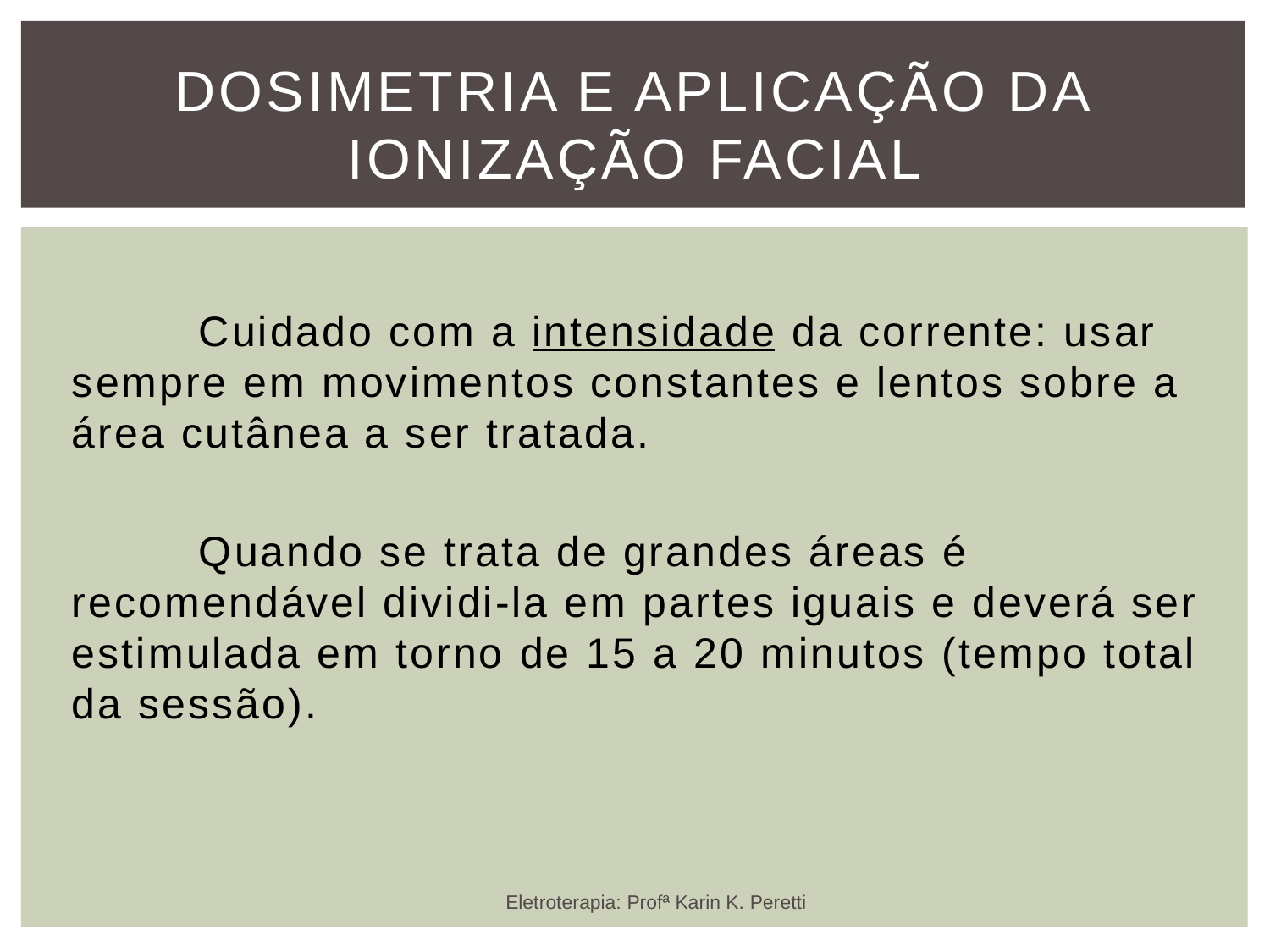

# Dosimetria e aplicação da ionização facial

	Cuidado com a intensidade da corrente: usar sempre em movimentos constantes e lentos sobre a área cutânea a ser tratada.

	Quando se trata de grandes áreas é recomendável dividi-la em partes iguais e deverá ser estimulada em torno de 15 a 20 minutos (tempo total da sessão).
Eletroterapia: Profª Karin K. Peretti